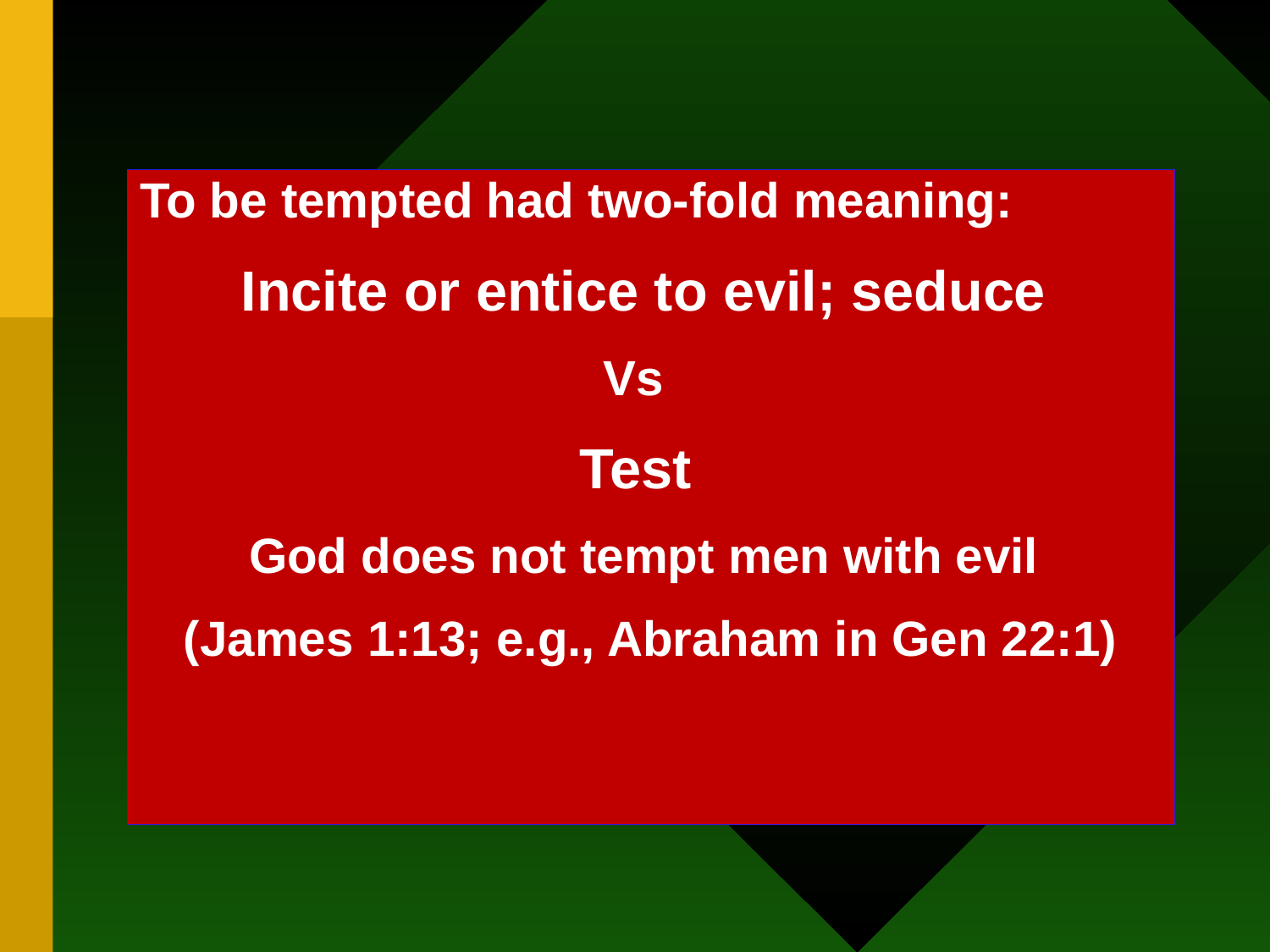

To be tempted had two-fold meaning:
Incite or entice to evil; seduce
			      Vs
                                Test
God does not tempt men with evil
(James 1:13; e.g., Abraham in Gen 22:1)